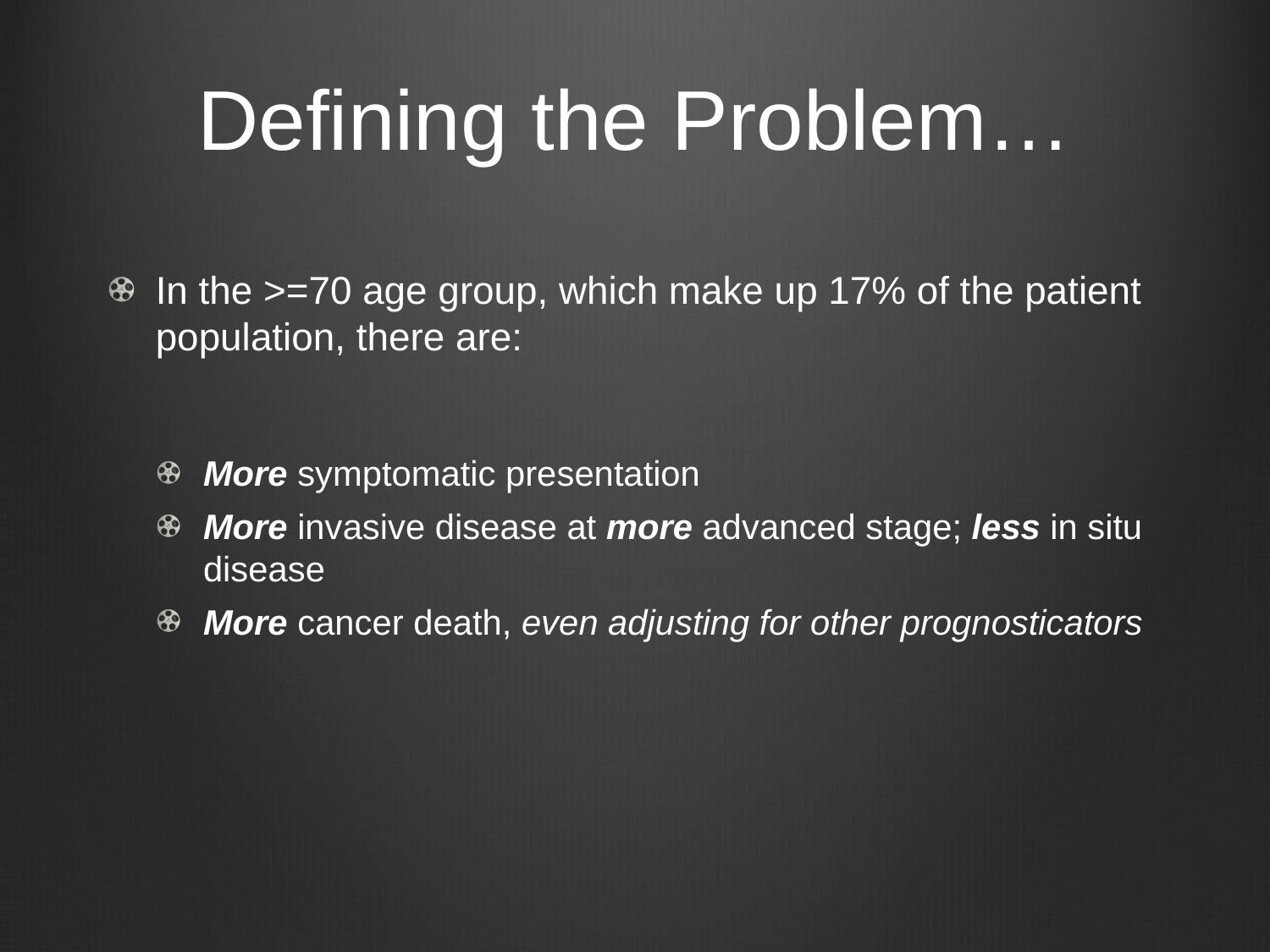

# Defining the Problem…
In the >=70 age group, which make up 17% of the patient population, there are:

More symptomatic presentation
More invasive disease at more advanced stage; less in situ disease
More cancer death, even adjusting for other prognosticators